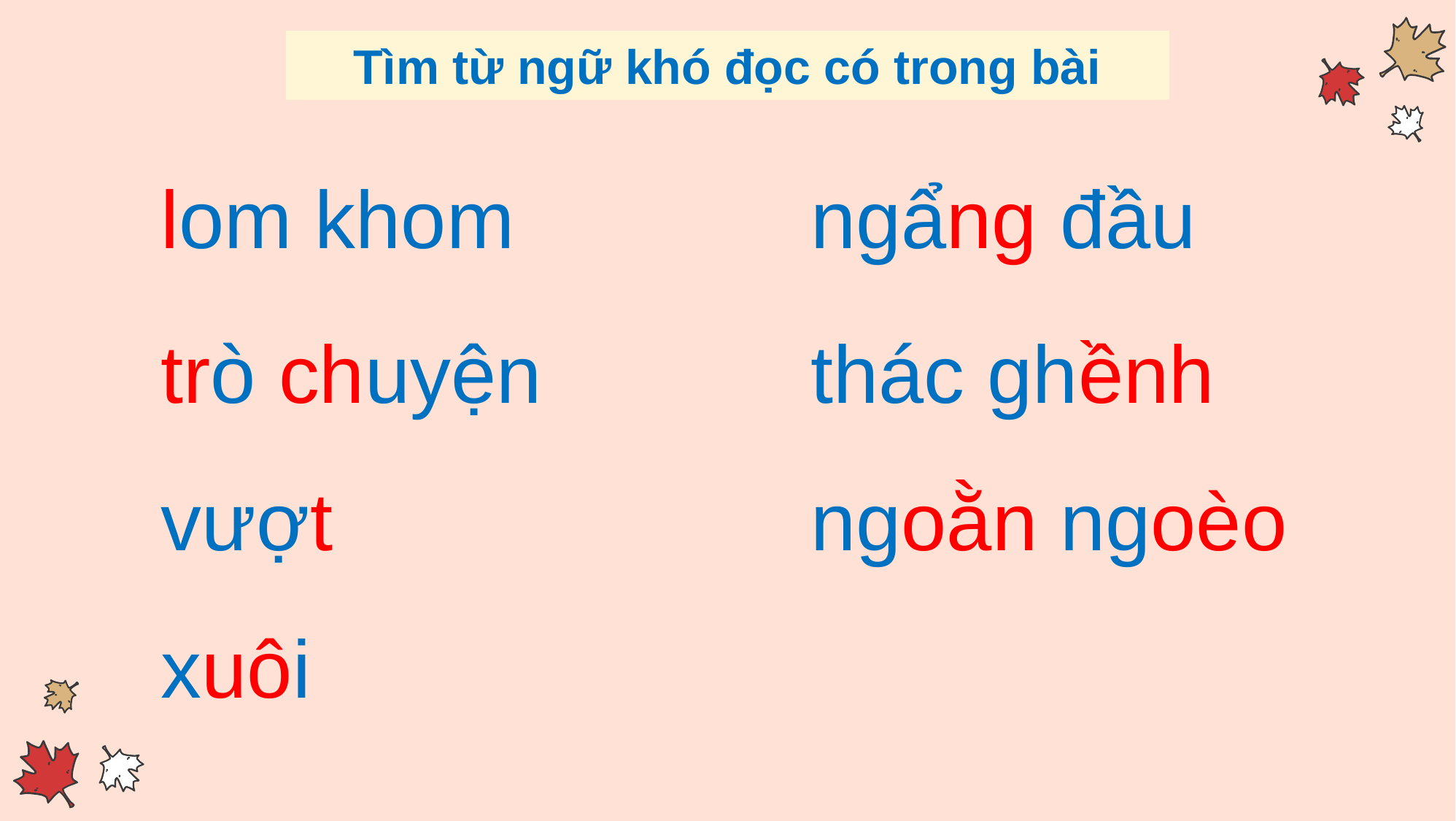

Tìm từ ngữ khó đọc có trong bài
lom khom
ngẩng đầu
trò chuyện
thác ghềnh
vượt
ngoằn ngoèo
xuôi